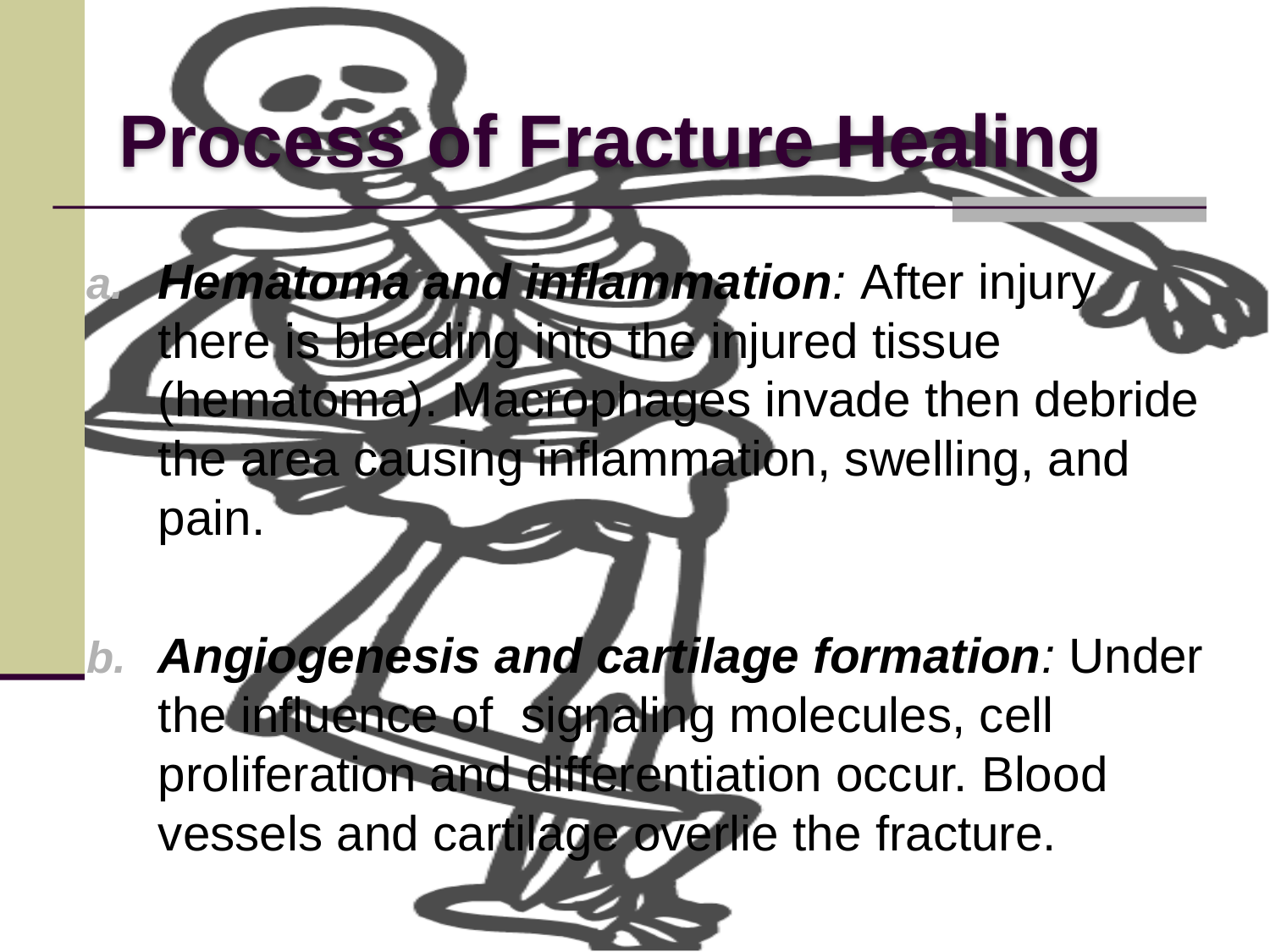

# Process of Fracture Healing
Hematoma and inflammation: After injury there is bleeding into the injured tissue (hematoma). Macrophages invade then debride the area causing inflammation, swelling, and pain.

Angiogenesis and cartilage formation: Under the influence of  signaling molecules, cell proliferation and differentiation occur. Blood vessels and cartilage overlie the fracture.